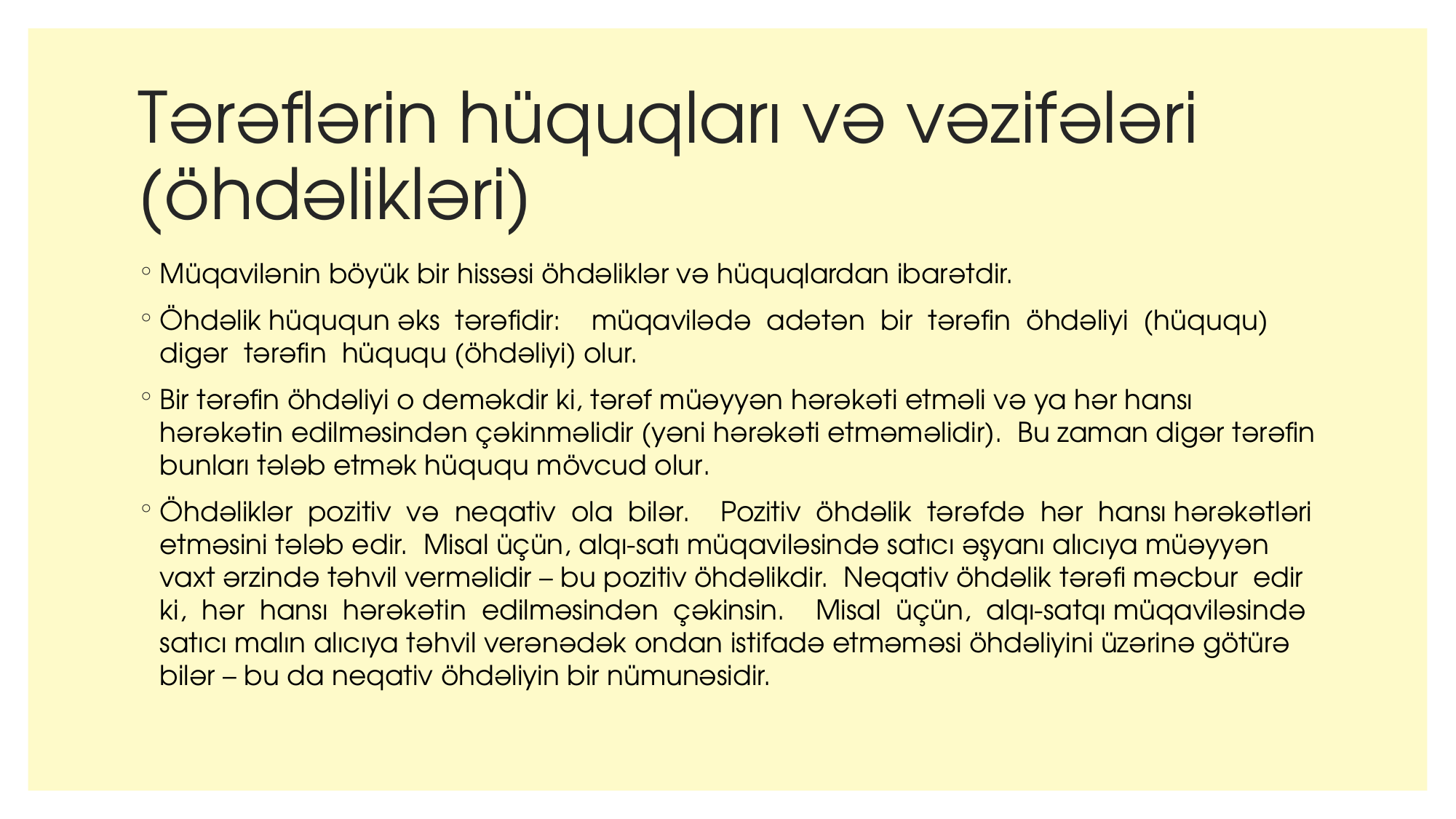

# Tərəflərin hüquqları və vəzifələri (öhdəlikləri)
Müqavilənin böyük bir hissəsi öhdəliklər və hüquqlardan ibarətdir.
Öhdəlik hüququn əks  tərəfidir:    müqavilədə  adətən  bir  tərəfin  öhdəliyi  (hüququ)  digər  tərəfin  hüququ (öhdəliyi) olur.
Bir tərəfin öhdəliyi o deməkdir ki, tərəf müəyyən hərəkəti etməli və ya hər hansı hərəkətin edilməsindən çəkinməlidir (yəni hərəkəti etməməlidir).  Bu zaman digər tərəfin bunları tələb etmək hüququ mövcud olur.
Öhdəliklər  pozitiv  və  neqativ  ola  bilər.    Pozitiv  öhdəlik  tərəfdə  hər  hansı hərəkətləri etməsini tələb edir.  Misal üçün, alqı-satı müqaviləsində satıcı əşyanı alıcıya müəyyən vaxt ərzində təhvil verməlidir – bu pozitiv öhdəlikdir.  Neqativ öhdəlik tərəfi məcbur  edir  ki,  hər  hansı  hərəkətin  edilməsindən  çəkinsin.    Misal  üçün,  alqı-satqı müqaviləsində satıcı malın alıcıya təhvil verənədək ondan istifadə etməməsi öhdəliyini üzərinə götürə bilər – bu da neqativ öhdəliyin bir nümunəsidir.